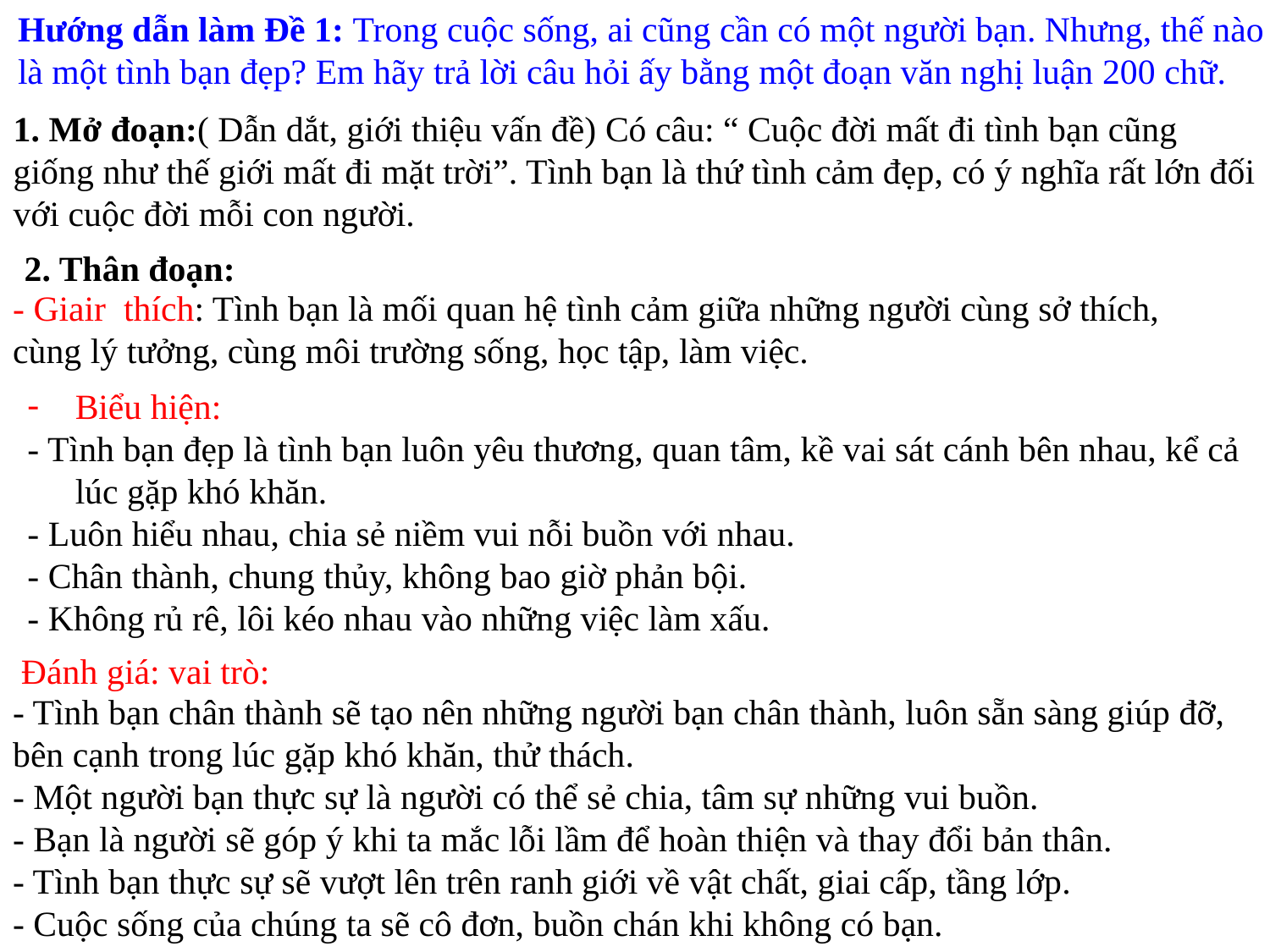

Hướng dẫn làm Đề 1: Trong cuộc sống, ai cũng cần có một người bạn. Nhưng, thế nào là một tình bạn đẹp? Em hãy trả lời câu hỏi ấy bằng một đoạn văn nghị luận 200 chữ.
1. Mở đoạn:( Dẫn dắt, giới thiệu vấn đề) Có câu: “ Cuộc đời mất đi tình bạn cũng giống như thế giới mất đi mặt trời”. Tình bạn là thứ tình cảm đẹp, có ý nghĩa rất lớn đối với cuộc đời mỗi con người.
2. Thân đoạn:
- Giair  thích: Tình bạn là mối quan hệ tình cảm giữa những người cùng sở thích, cùng lý tưởng, cùng môi trường sống, học tập, làm việc.
Biểu hiện:
- Tình bạn đẹp là tình bạn luôn yêu thương, quan tâm, kề vai sát cánh bên nhau, kể cả lúc gặp khó khăn.
- Luôn hiểu nhau, chia sẻ niềm vui nỗi buồn với nhau.
- Chân thành, chung thủy, không bao giờ phản bội.
- Không rủ rê, lôi kéo nhau vào những việc làm xấu.
Đánh giá: vai trò:
- Tình bạn chân thành sẽ tạo nên những người bạn chân thành, luôn sẵn sàng giúp đỡ, bên cạnh trong lúc gặp khó khăn, thử thách.
- Một người bạn thực sự là người có thể sẻ chia, tâm sự những vui buồn.
- Bạn là người sẽ góp ý khi ta mắc lỗi lầm để hoàn thiện và thay đổi bản thân.
- Tình bạn thực sự sẽ vượt lên trên ranh giới về vật chất, giai cấp, tầng lớp.
- Cuộc sống của chúng ta sẽ cô đơn, buồn chán khi không có bạn.